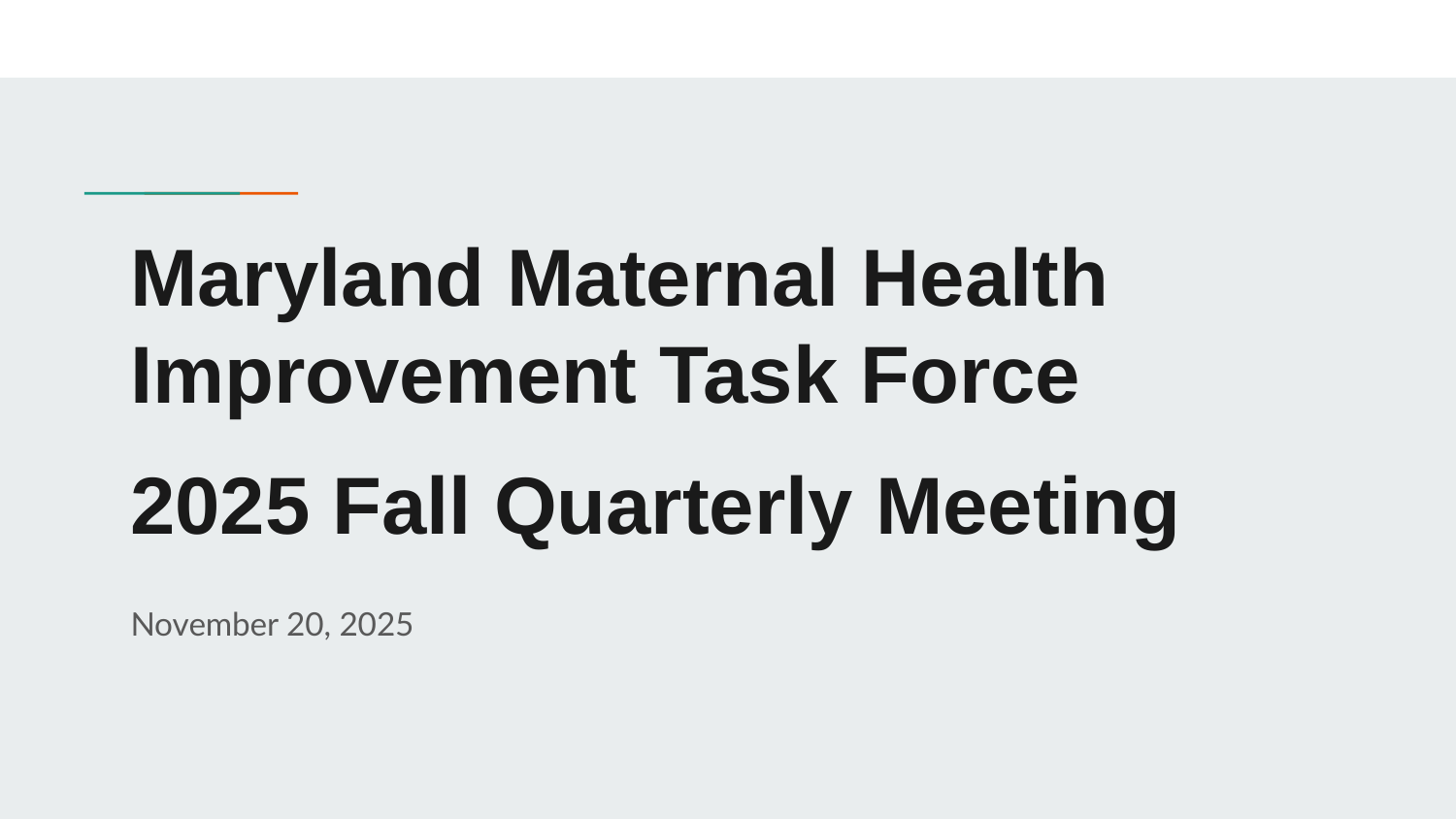

# Maryland Maternal Health Improvement Task Force

2025 Fall Quarterly Meeting
November 20, 2025